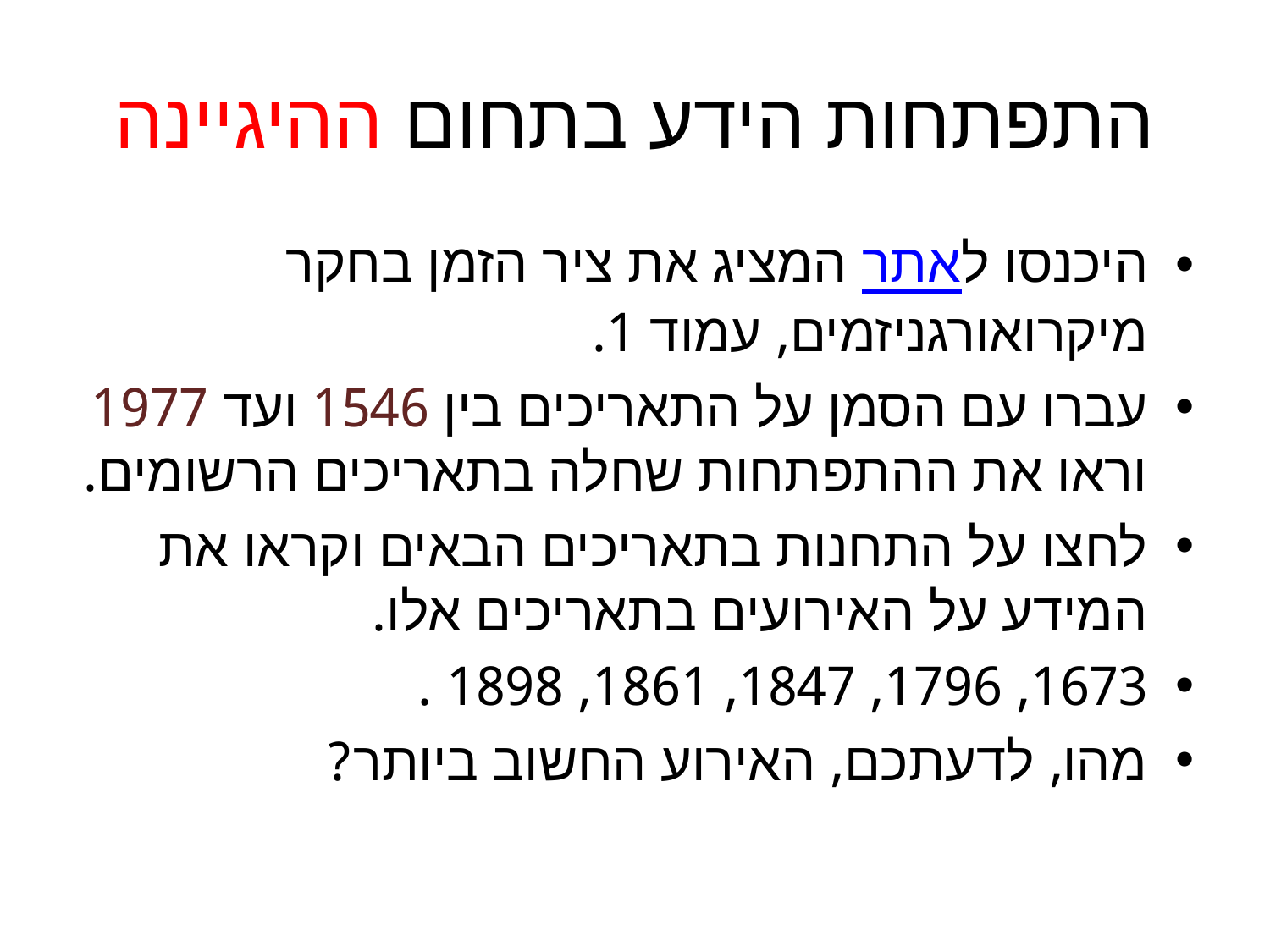

# התפתחות הידע בתחום ההיגיינה
היכנסו לאתר המציג את ציר הזמן בחקר מיקרואורגניזמים, עמוד 1.
עברו עם הסמן על התאריכים בין 1546 ועד 1977 וראו את ההתפתחות שחלה בתאריכים הרשומים.
לחצו על התחנות בתאריכים הבאים וקראו את המידע על האירועים בתאריכים אלו.
1673, 1796, 1847, 1861, 1898 .
מהו, לדעתכם, האירוע החשוב ביותר?